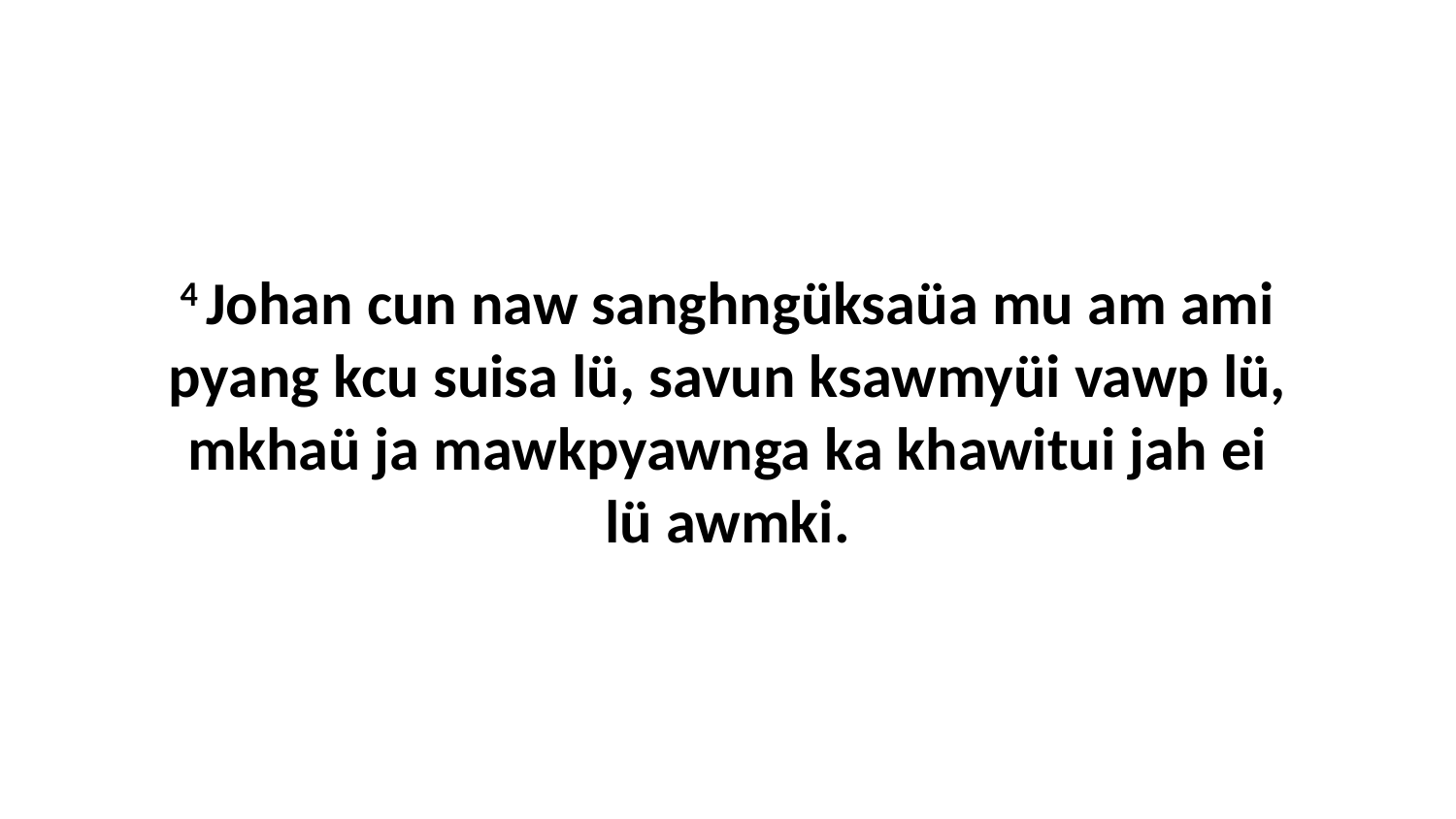

4 Johan cun naw sanghngüksaüa mu am ami pyang kcu suisa lü, savun ksawmyüi vawp lü, mkhaü ja mawkpyawnga ka khawitui jah ei lü awmki.